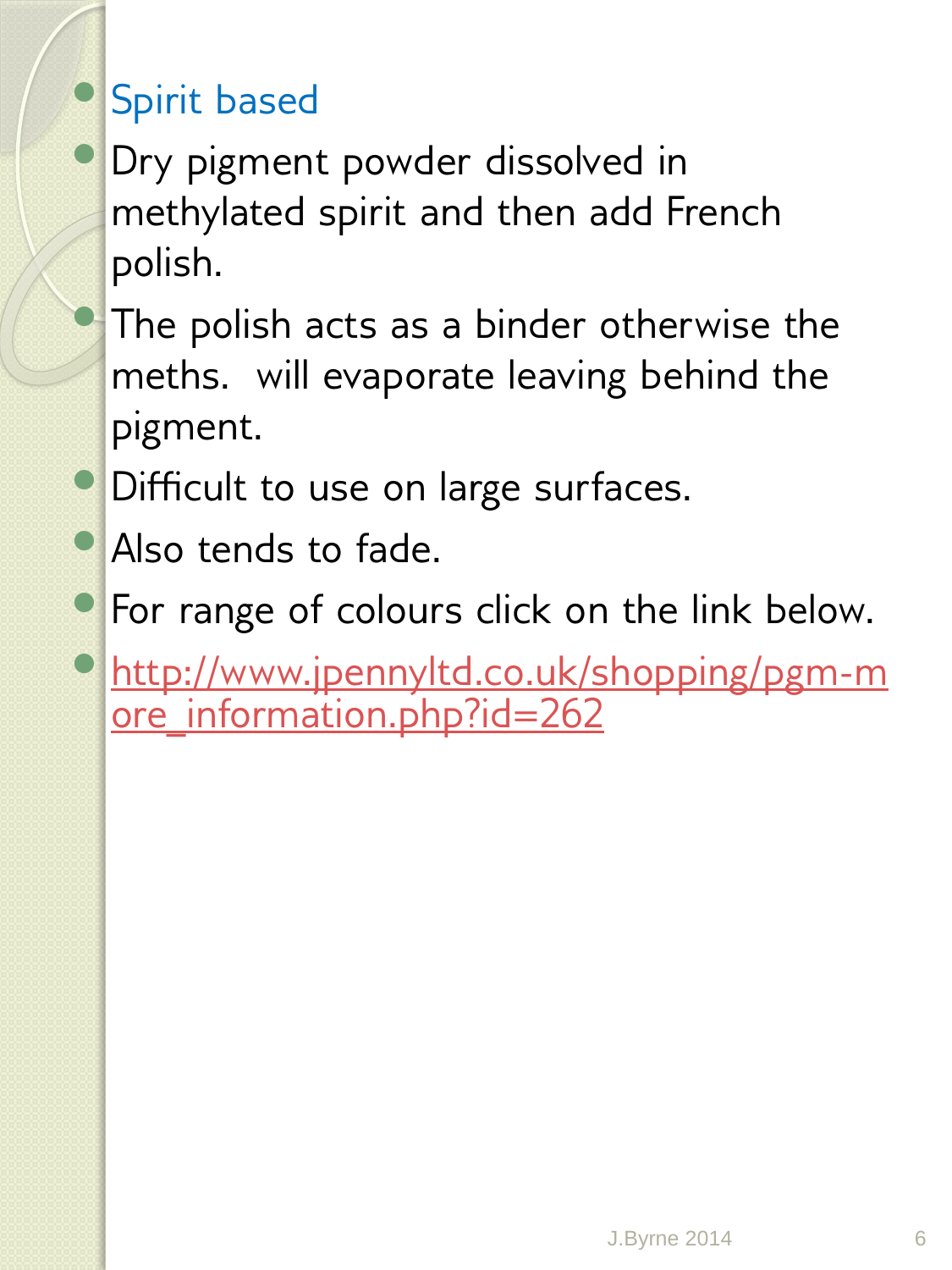

Spirit based
Dry pigment powder dissolved in methylated spirit and then add French polish.
The polish acts as a binder otherwise the meths.  will evaporate leaving behind the pigment.
Difficult to use on large surfaces.
Also tends to fade.
For range of colours click on the link below.
http://www.jpennyltd.co.uk/shopping/pgm-more_information.php?id=262

J.Byrne 2014
6